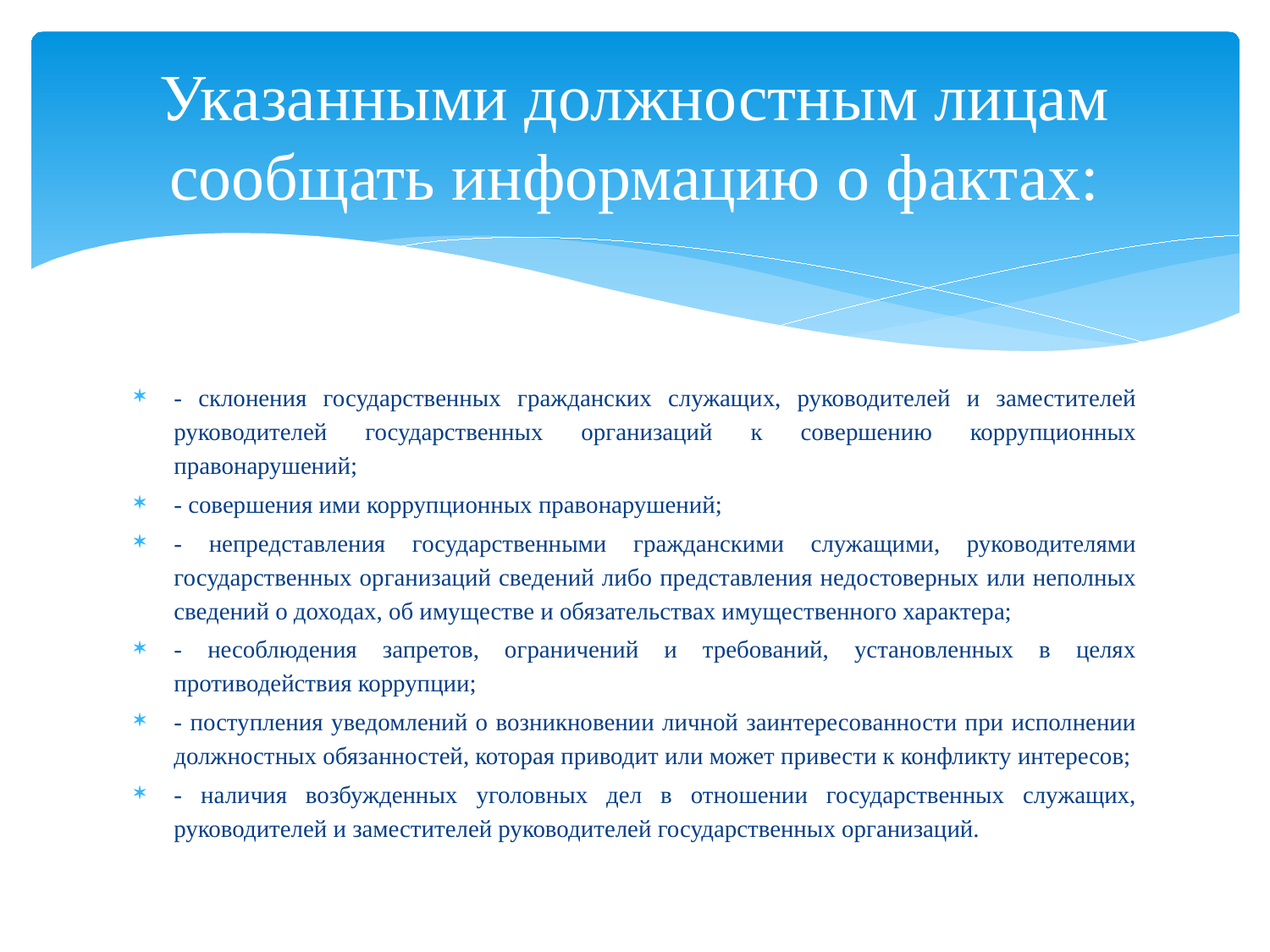

# Указанными должностным лицам сообщать информацию о фактах:
- склонения государственных гражданских служащих, руководителей и заместителей руководителей государственных организаций к совершению коррупционных правонарушений;
- совершения ими коррупционных правонарушений;
- непредставления государственными гражданскими служащими, руководителями государственных организаций сведений либо представления недостоверных или неполных сведений о доходах, об имуществе и обязательствах имущественного характера;
- несоблюдения запретов, ограничений и требований, установленных в целях противодействия коррупции;
- поступления уведомлений о возникновении личной заинтересованности при исполнении должностных обязанностей, которая приводит или может привести к конфликту интересов;
- наличия возбужденных уголовных дел в отношении государственных служащих, руководителей и заместителей руководителей государственных организаций.